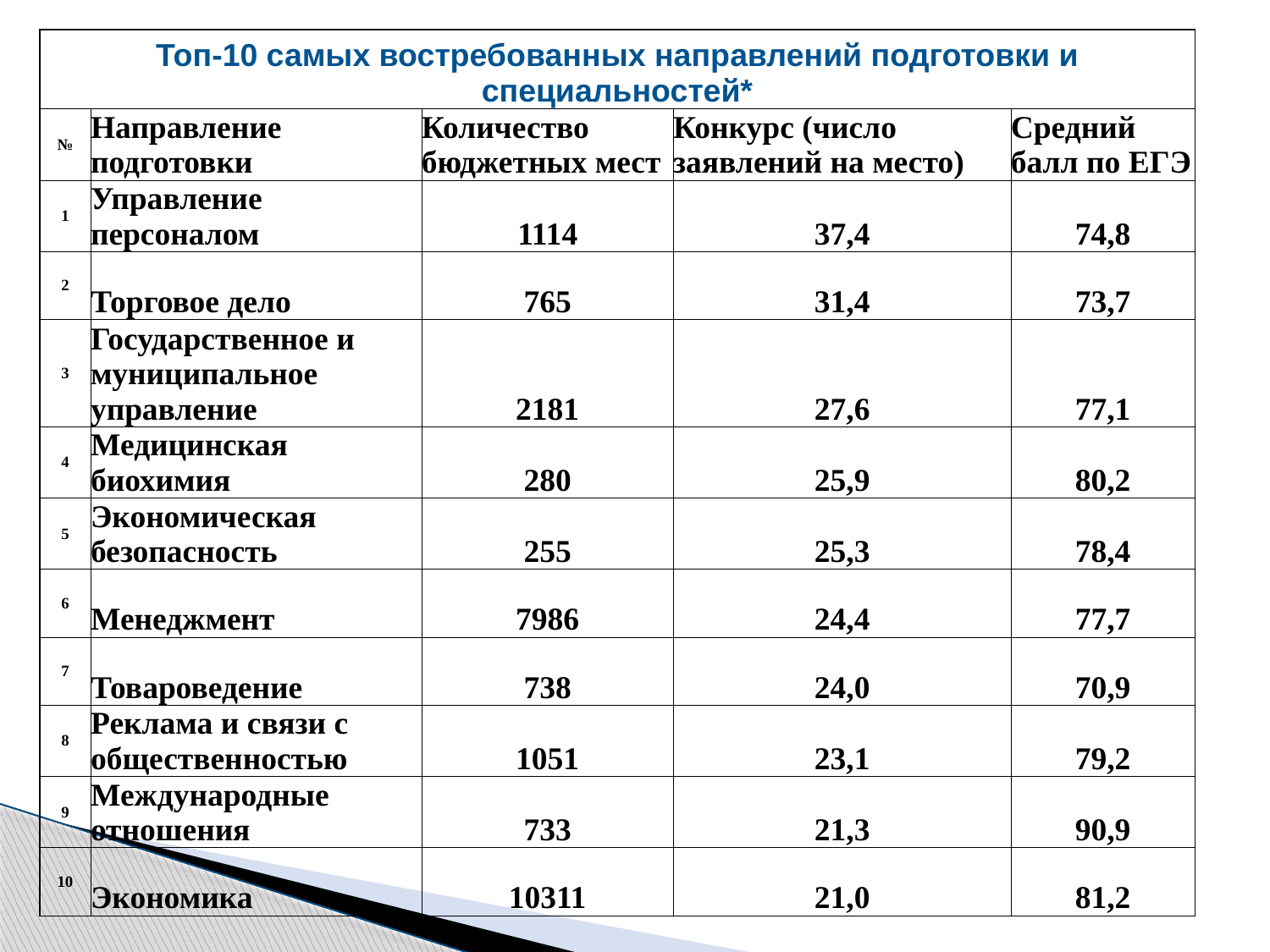

| Топ-10 самых востребованных направлений подготовки и специальностей\* |  |  |  |  |
| --- | --- | --- | --- | --- |
| № | Направление подготовки | Количество бюджетных мест | Конкурс (число заявлений на место) | Средний балл по ЕГЭ |
| 1 | Управление персоналом | 1114 | 37,4 | 74,8 |
| 2 | Торговое дело | 765 | 31,4 | 73,7 |
| 3 | Государственное и муниципальное управление | 2181 | 27,6 | 77,1 |
| 4 | Медицинская биохимия | 280 | 25,9 | 80,2 |
| 5 | Экономическая безопасность | 255 | 25,3 | 78,4 |
| 6 | Менеджмент | 7986 | 24,4 | 77,7 |
| 7 | Товароведение | 738 | 24,0 | 70,9 |
| 8 | Реклама и связи с общественностью | 1051 | 23,1 | 79,2 |
| 9 | Международные отношения | 733 | 21,3 | 90,9 |
| 10 | Экономика | 10311 | 21,0 | 81,2 |